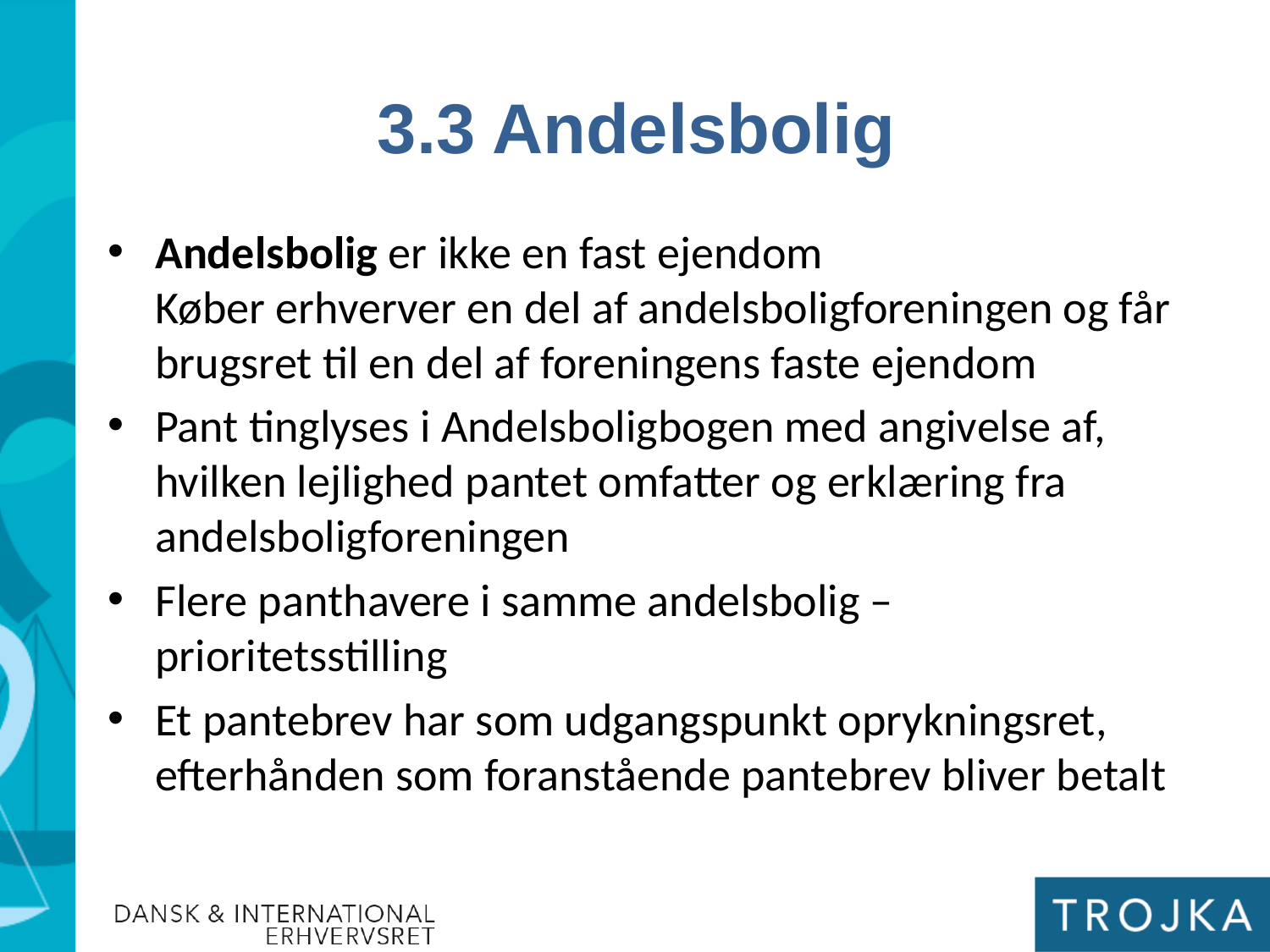

3.3 Andelsbolig
Andelsbolig er ikke en fast ejendom
Køber erhverver en del af andelsboligforeningen og får brugsret til en del af foreningens faste ejendom
Pant tinglyses i Andelsboligbogen med angivelse af, hvilken lejlighed pantet omfatter og erklæring fra andelsboligforeningen
Flere panthavere i samme andelsbolig – prioritetsstilling
Et pantebrev har som udgangspunkt oprykningsret, efterhånden som foranstående pantebrev bliver betalt